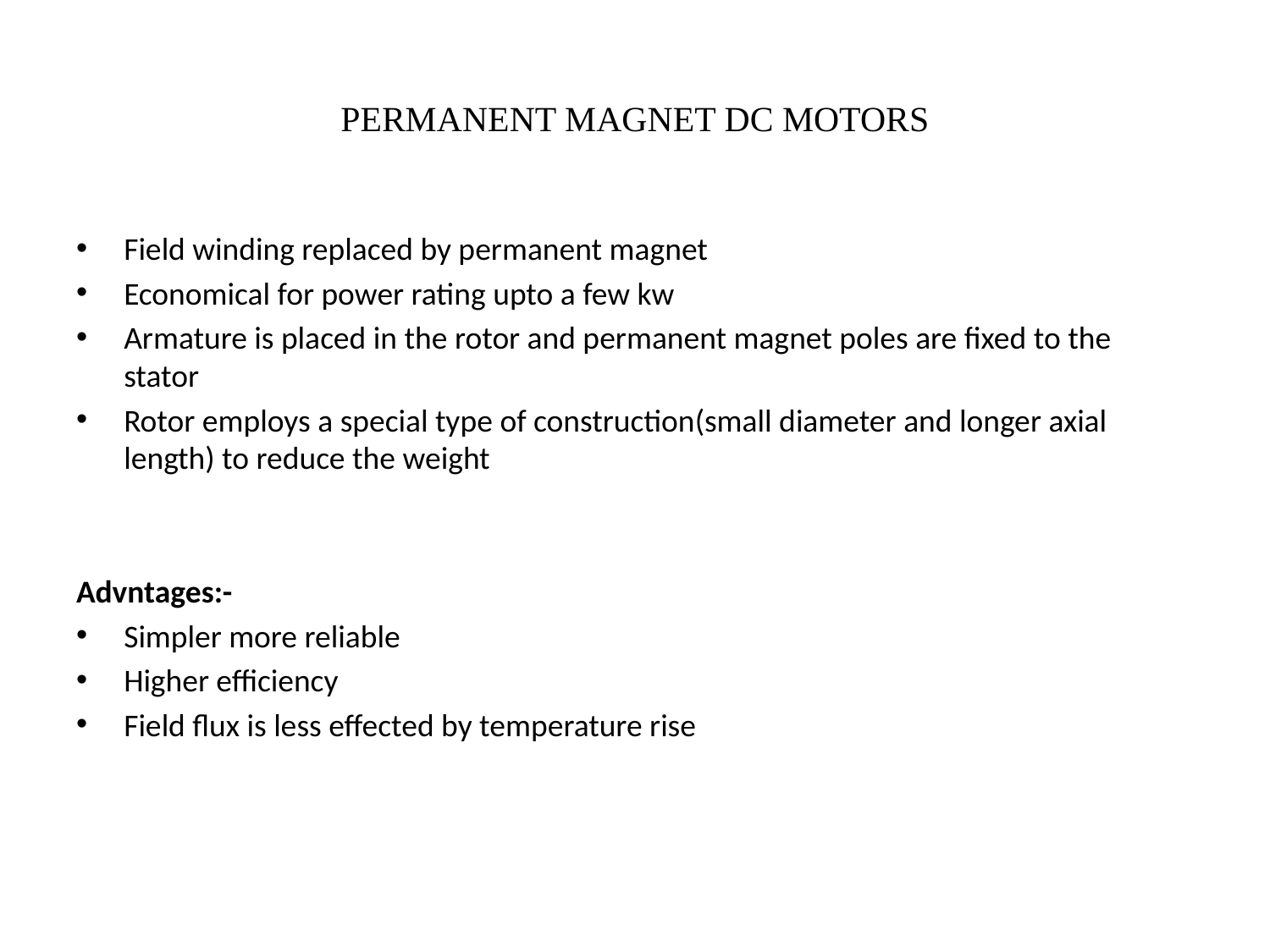

# PERMANENT MAGNET DC MOTORS
Field winding replaced by permanent magnet
Economical for power rating upto a few kw
Armature is placed in the rotor and permanent magnet poles are fixed to the stator
Rotor employs a special type of construction(small diameter and longer axial length) to reduce the weight

Advntages:-
Simpler more reliable
Higher efficiency
Field flux is less effected by temperature rise